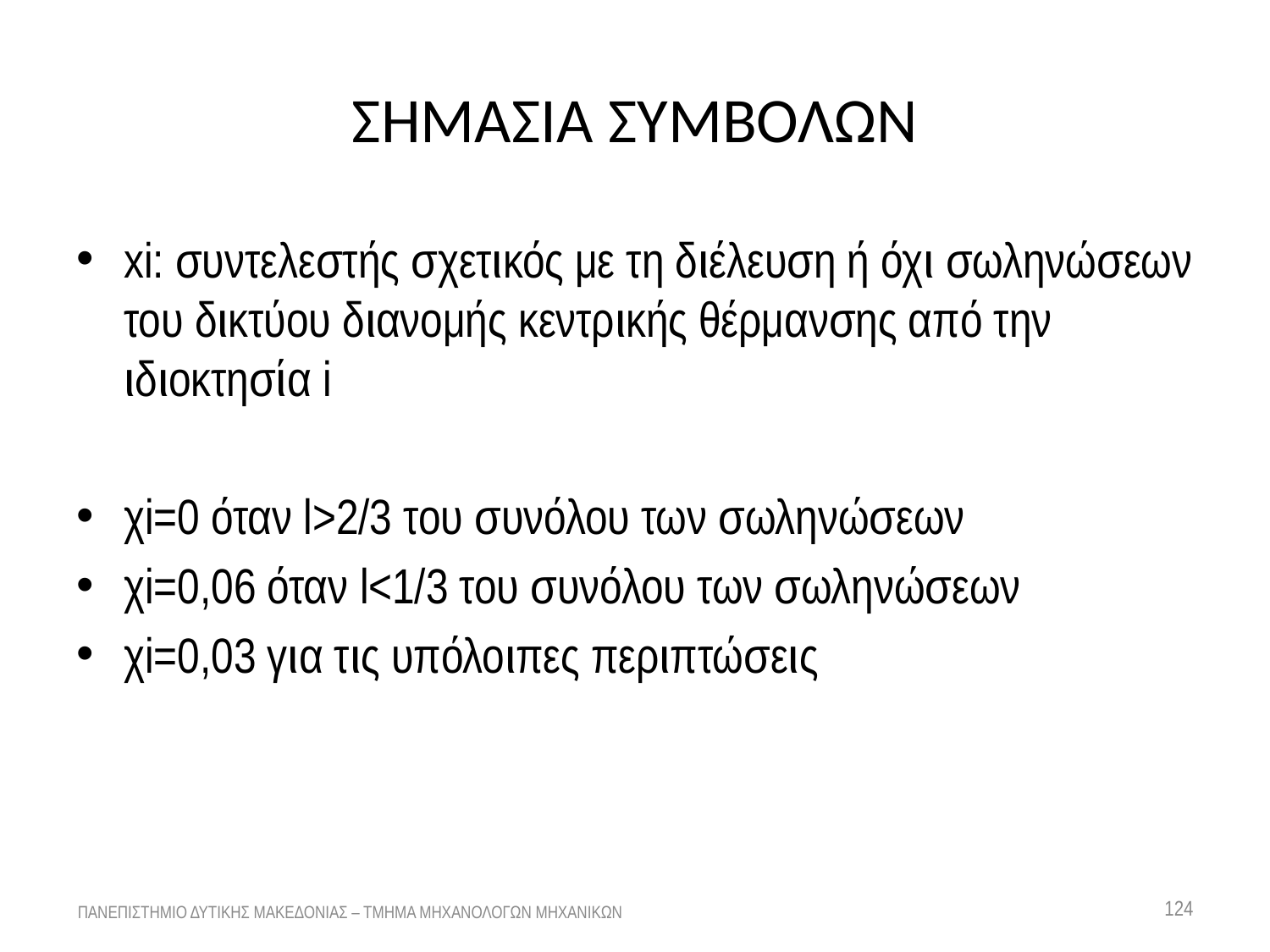

# ΣΗΜΑΣΙΑ ΣΥΜΒΟΛΩΝ
xi: συντελεστής σχετικός με τη διέλευση ή όχι σωληνώσεων του δικτύου διανομής κεντρικής θέρμανσης από την ιδιοκτησία i

χi=0 όταν l>2/3 του συνόλου των σωληνώσεων
χi=0,06 όταν l<1/3 του συνόλου των σωληνώσεων
χi=0,03 για τις υπόλοιπες περιπτώσεις

124
ΠΑΝΕΠΙΣΤΗΜΙΟ ΔΥΤΙΚΗΣ ΜΑΚΕΔΟΝΙΑΣ – ΤΜΗΜΑ ΜΗΧΑΝΟΛΟΓΩΝ ΜΗΧΑΝΙΚΩΝ